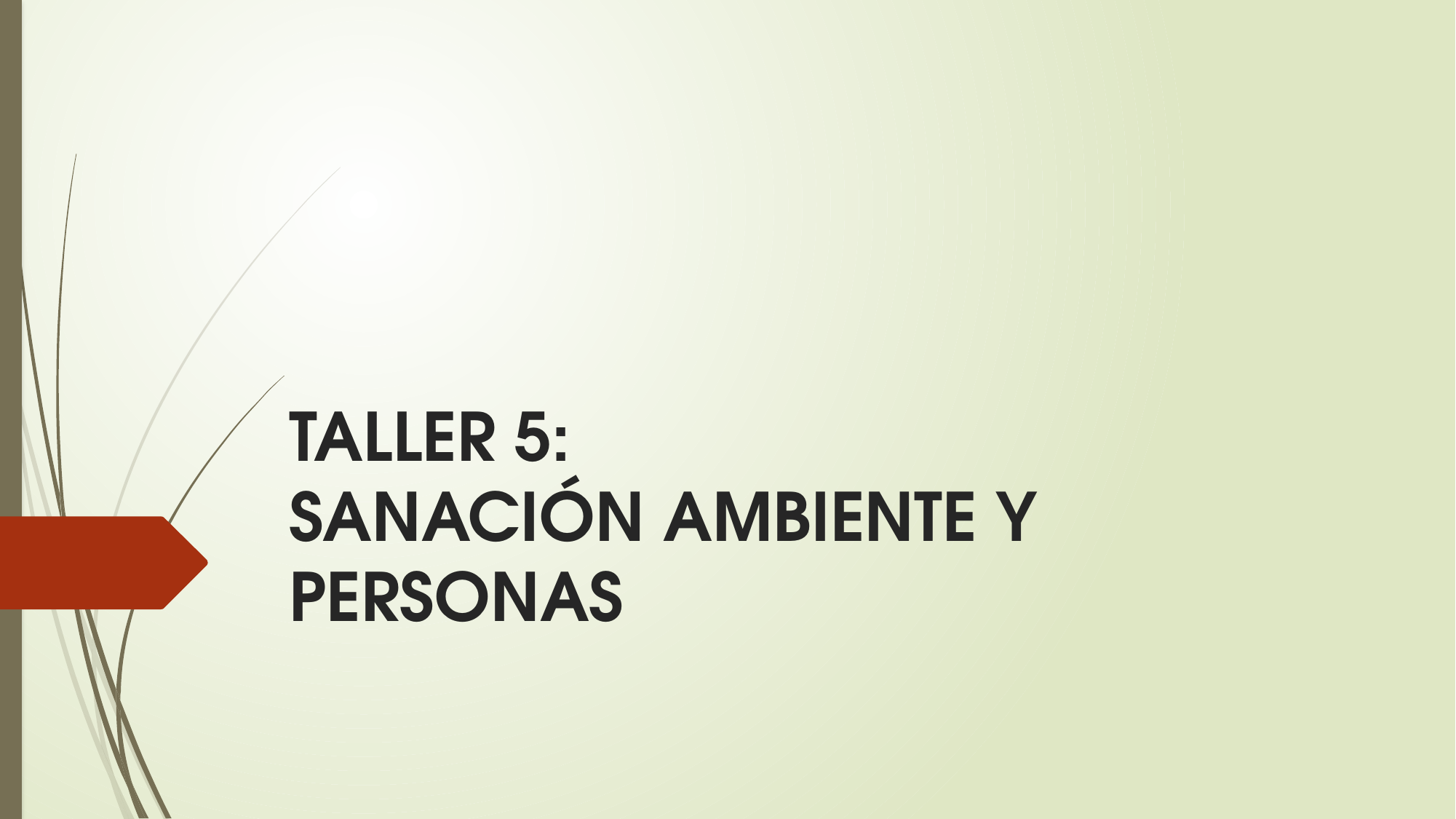

# TALLER 5: SANACIÓN AMBIENTE Y PERSONAS